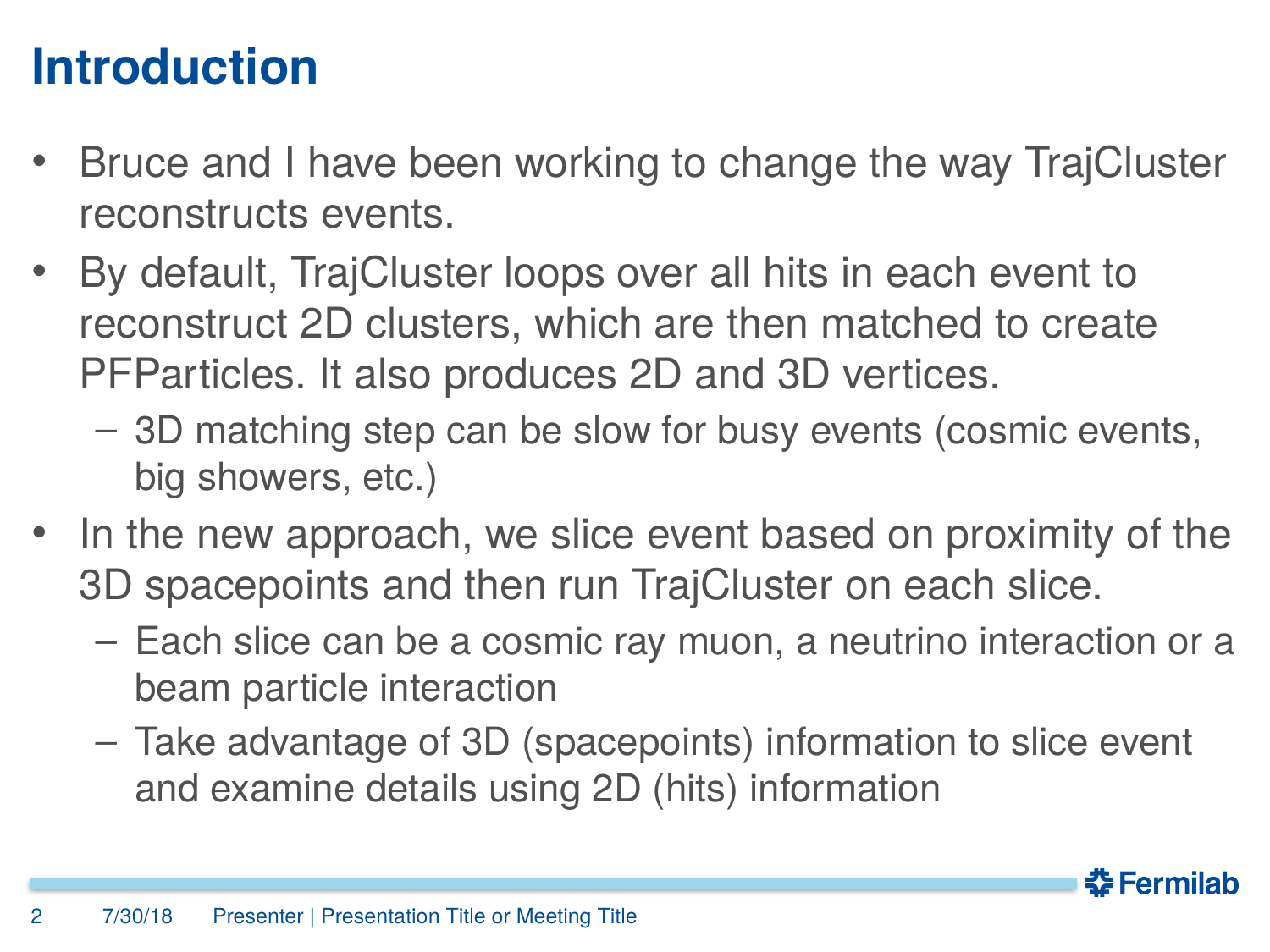

# Introduction
Bruce and I have been working to change the way TrajCluster reconstructs events.
By default, TrajCluster loops over all hits in each event to reconstruct 2D clusters, which are then matched to create PFParticles. It also produces 2D and 3D vertices.
3D matching step can be slow for busy events (cosmic events, big showers, etc.)
In the new approach, we slice event based on proximity of the 3D spacepoints and then run TrajCluster on each slice.
Each slice can be a cosmic ray muon, a neutrino interaction or a beam particle interaction
Take advantage of 3D (spacepoints) information to slice event and examine details using 2D (hits) information

2
7/30/18
Presenter | Presentation Title or Meeting Title